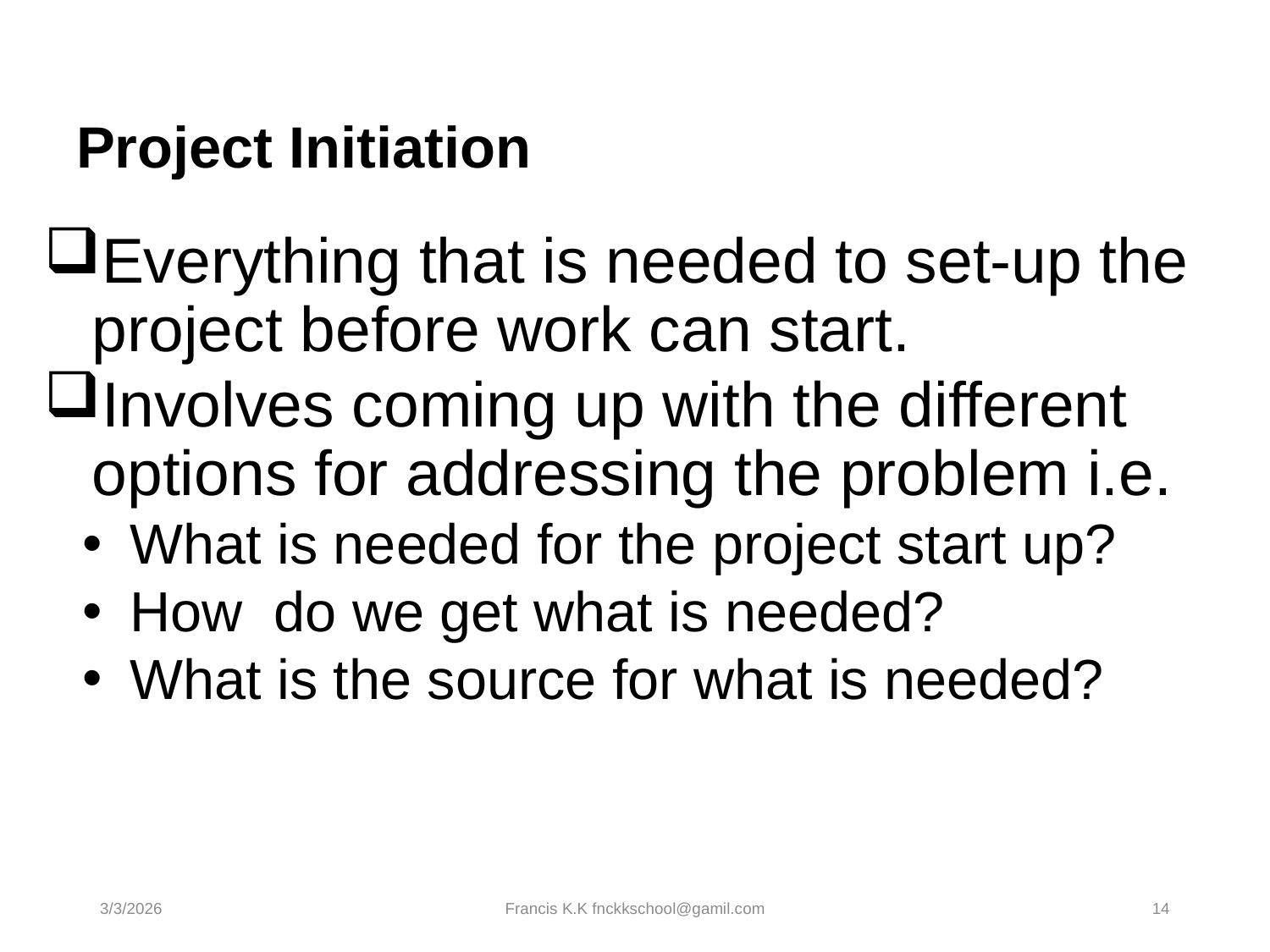

# Project Initiation
Everything that is needed to set-up the project before work can start.
Involves coming up with the different options for addressing the problem i.e.
What is needed for the project start up?
How  do we get what is needed?
What is the source for what is needed?

3/3/2026
Francis K.K fnckkschool@gamil.com
14